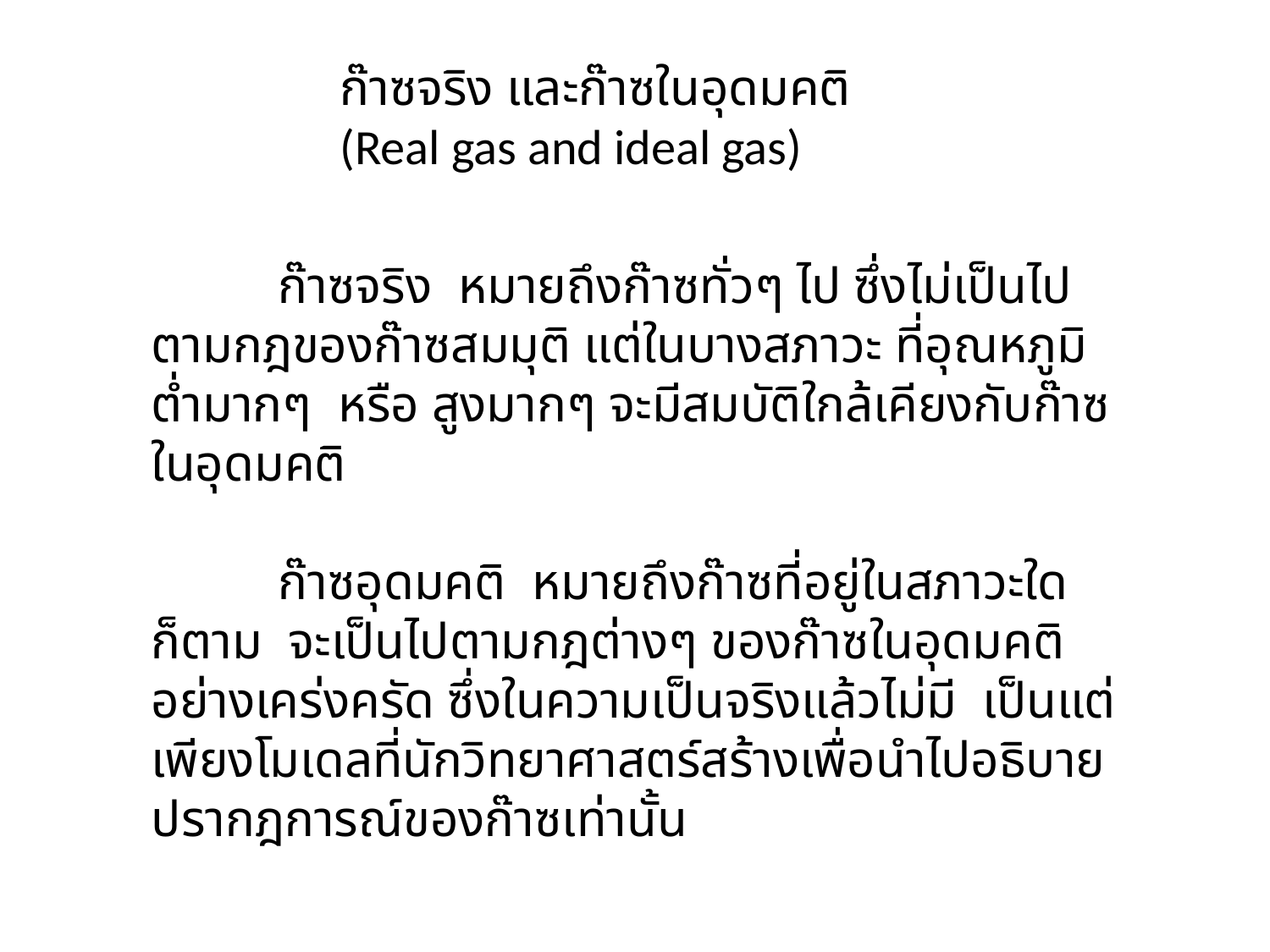

ก๊าซจริง และก๊าซในอุดมคติ
(Real gas and ideal gas)
	ก๊าซจริง  หมายถึงก๊าซทั่วๆ ไป ซึ่งไม่เป็นไปตามกฎของก๊าซสมมุติ แต่ในบางสภาวะ ที่อุณหภูมิต่ำมากๆ  หรือ สูงมากๆ จะมีสมบัติใกล้เคียงกับก๊าซในอุดมคติ

	ก๊าซอุดมคติ  หมายถึงก๊าซที่อยู่ในสภาวะใดก็ตาม  จะเป็นไปตามกฎต่างๆ ของก๊าซในอุดมคติอย่างเคร่งครัด ซึ่งในความเป็นจริงแล้วไม่มี  เป็นแต่เพียงโมเดลที่นักวิทยาศาสตร์สร้างเพื่อนำไปอธิบายปรากฎการณ์ของก๊าซเท่านั้น